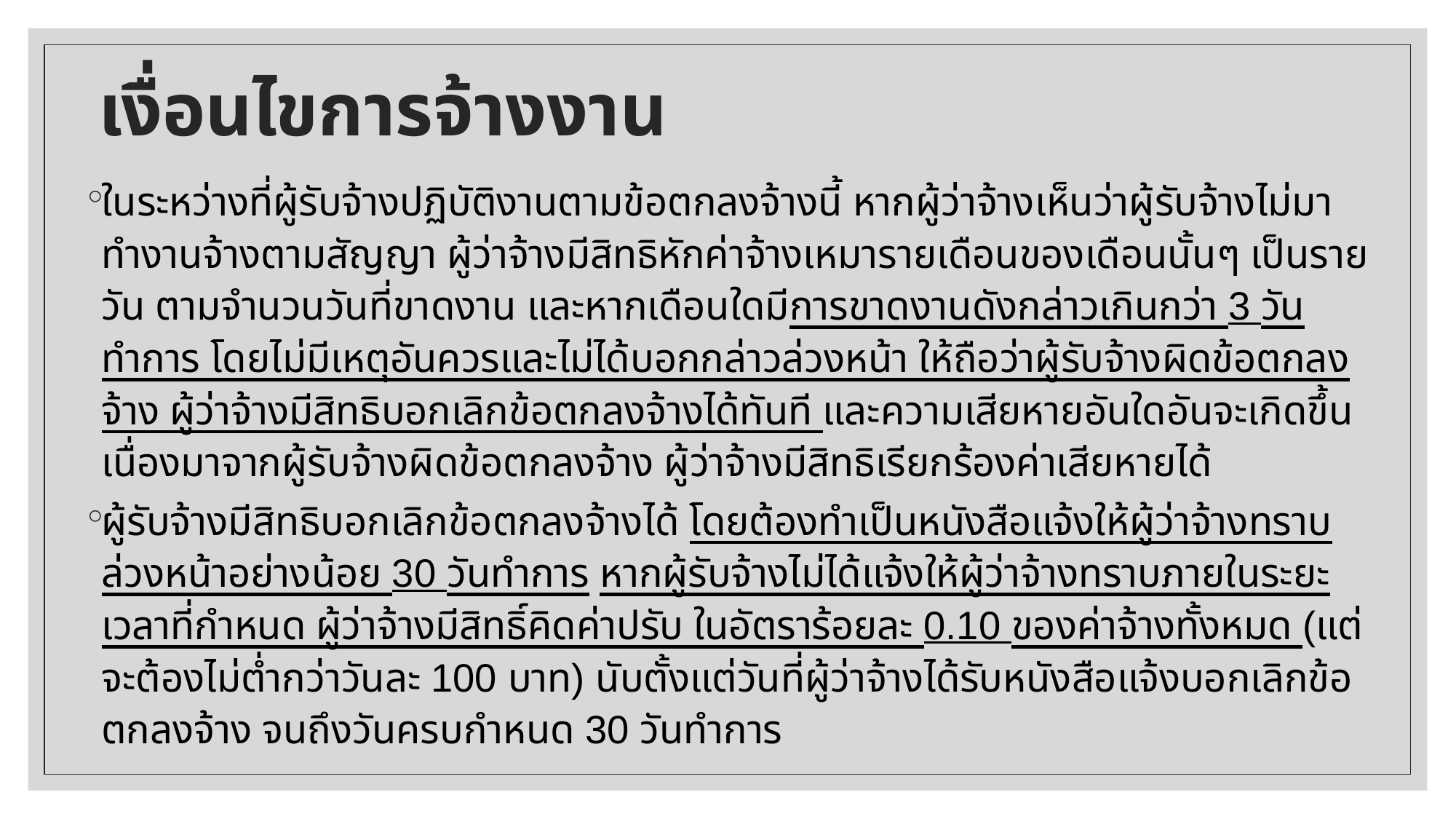

# เงื่อนไขการจ้างงาน
ในระหว่างที่ผู้รับจ้างปฏิบัติงานตามข้อตกลงจ้างนี้ หากผู้ว่าจ้างเห็นว่าผู้รับจ้างไม่มาทำงานจ้างตามสัญญา ผู้ว่าจ้างมีสิทธิหักค่าจ้างเหมารายเดือนของเดือนนั้นๆ เป็นรายวัน ตามจำนวนวันที่ขาดงาน และหากเดือนใดมีการขาดงานดังกล่าวเกินกว่า 3 วันทำการ โดยไม่มีเหตุอันควรและไม่ได้บอกกล่าวล่วงหน้า ให้ถือว่าผู้รับจ้างผิดข้อตกลงจ้าง ผู้ว่าจ้างมีสิทธิบอกเลิกข้อตกลงจ้างได้ทันที และความเสียหายอันใดอันจะเกิดขึ้นเนื่องมาจากผู้รับจ้างผิดข้อตกลงจ้าง ผู้ว่าจ้างมีสิทธิเรียกร้องค่าเสียหายได้
ผู้รับจ้างมีสิทธิบอกเลิกข้อตกลงจ้างได้ โดยต้องทำเป็นหนังสือแจ้งให้ผู้ว่าจ้างทราบล่วงหน้าอย่างน้อย 30 วันทำการ หากผู้รับจ้างไม่ได้แจ้งให้ผู้ว่าจ้างทราบภายในระยะเวลาที่กำหนด ผู้ว่าจ้างมีสิทธิ์คิดค่าปรับ ในอัตราร้อยละ 0.10 ของค่าจ้างทั้งหมด (แต่จะต้องไม่ต่ำกว่าวันละ 100 บาท) นับตั้งแต่วันที่ผู้ว่าจ้างได้รับหนังสือแจ้งบอกเลิกข้อตกลงจ้าง จนถึงวันครบกำหนด 30 วันทำการ